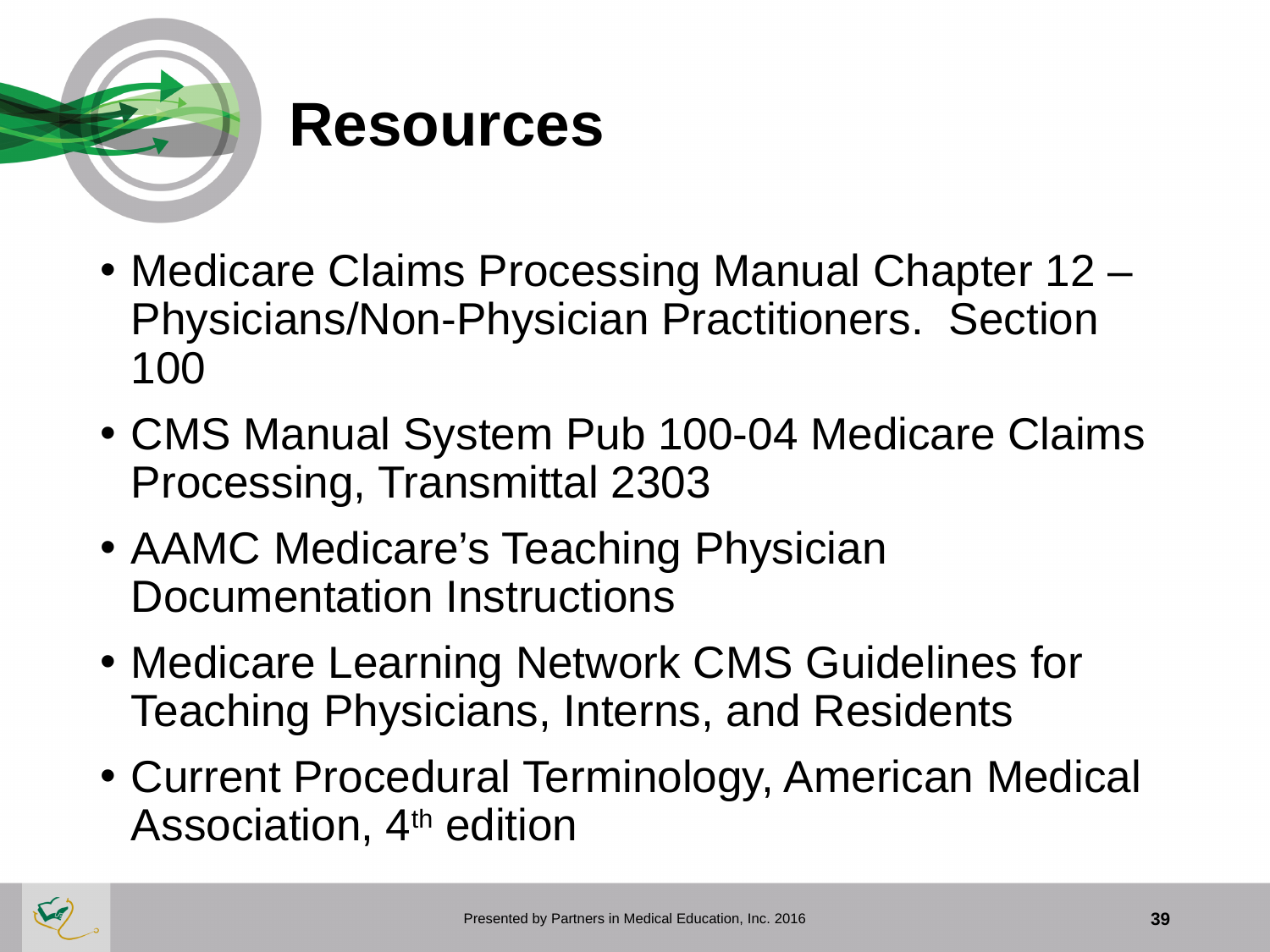

# Resources
Medicare Claims Processing Manual Chapter 12 – Physicians/Non-Physician Practitioners.  Section 100
CMS Manual System Pub 100-04 Medicare Claims Processing, Transmittal 2303
AAMC Medicare’s Teaching Physician Documentation Instructions
Medicare Learning Network CMS Guidelines for Teaching Physicians, Interns, and Residents
Current Procedural Terminology, American Medical Association, 4th edition
Presented by Partners in Medical Education, Inc. 2016
39